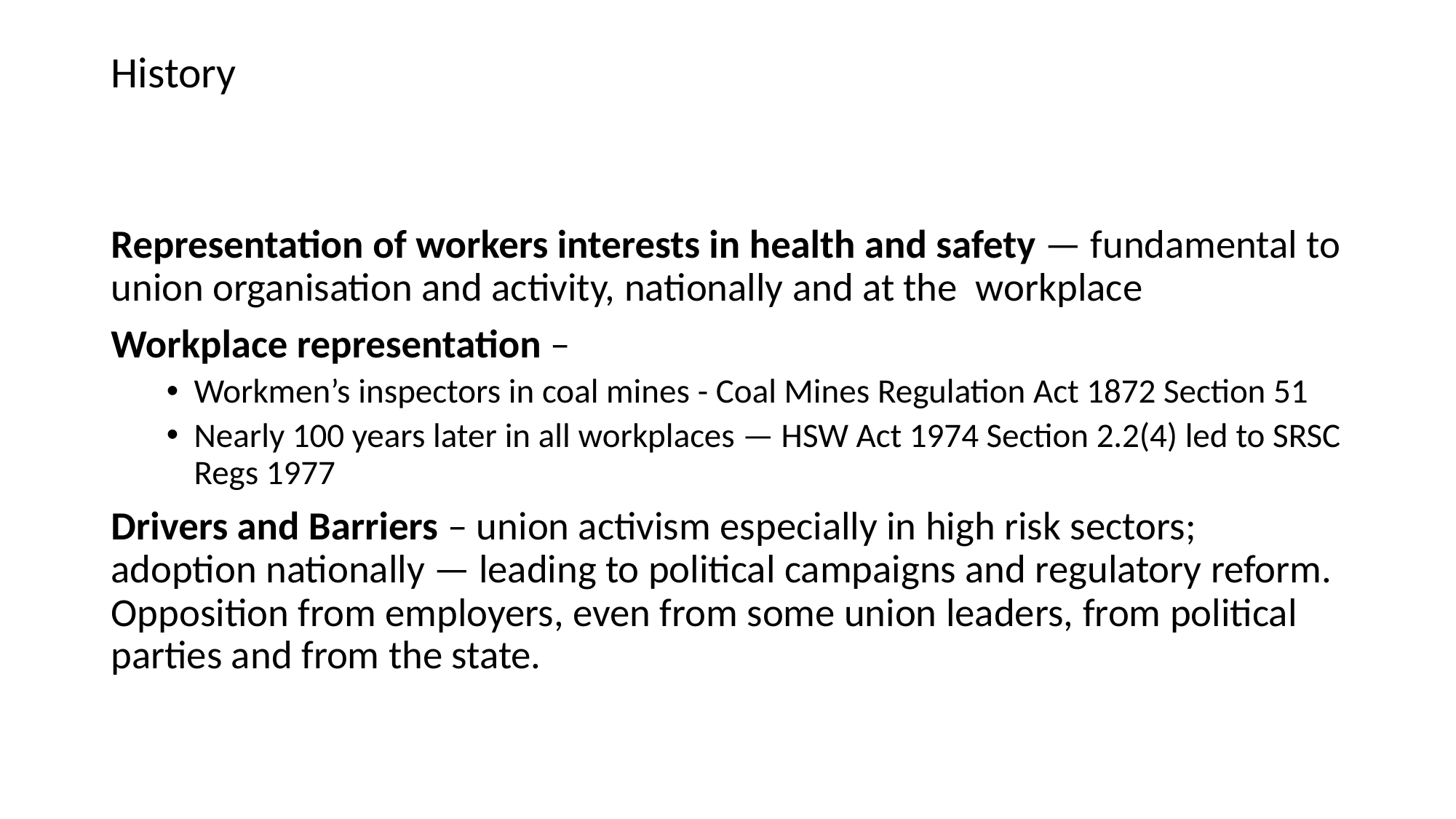

# History
Representation of workers interests in health and safety — fundamental to union organisation and activity, nationally and at the  workplace
Workplace representation –
Workmen’s inspectors in coal mines - Coal Mines Regulation Act 1872 Section 51
Nearly 100 years later in all workplaces — HSW Act 1974 Section 2.2(4) led to SRSC Regs 1977
Drivers and Barriers – union activism especially in high risk sectors; adoption nationally — leading to political campaigns and regulatory reform. Opposition from employers, even from some union leaders, from political parties and from the state.